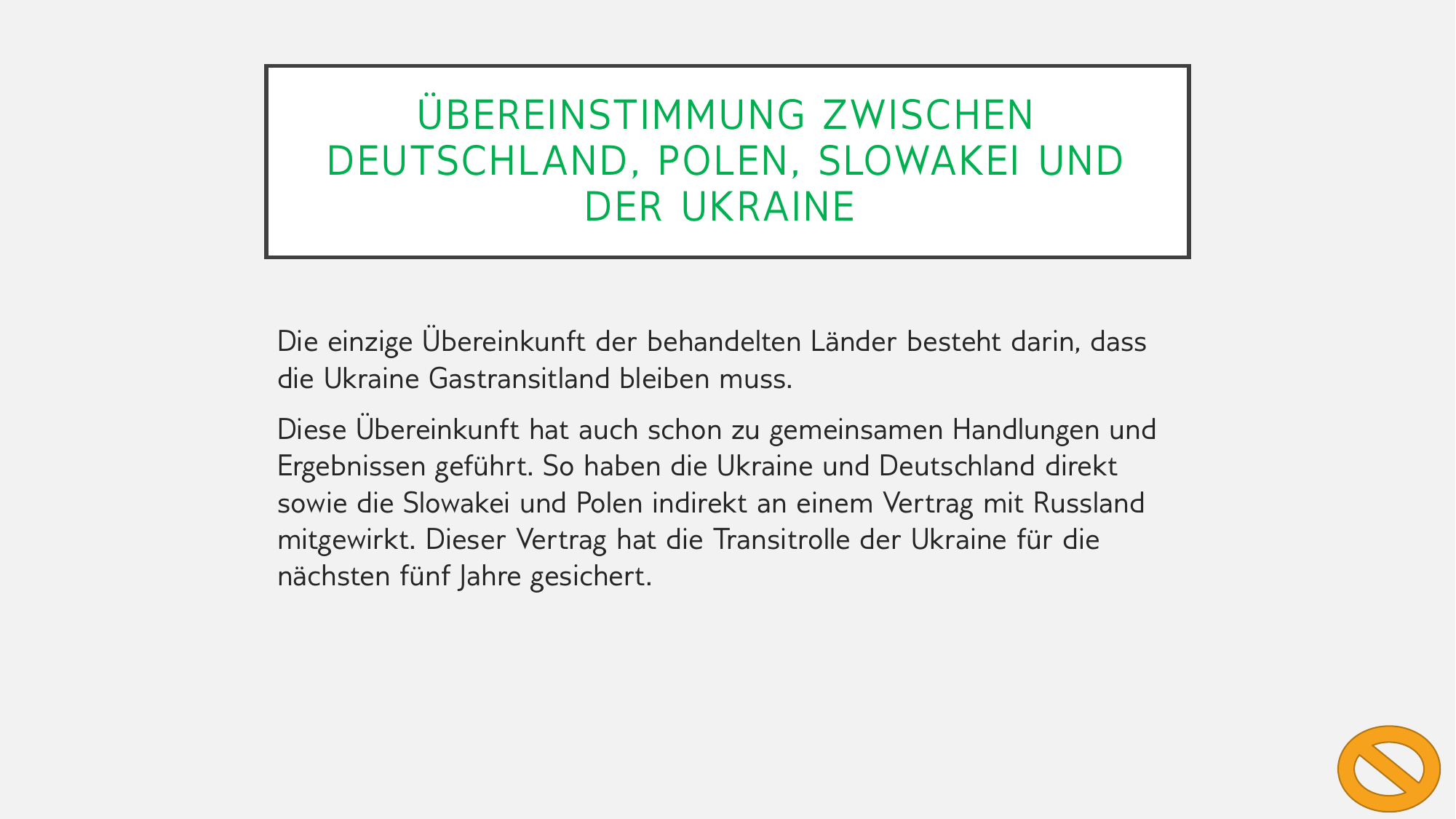

# Übereinstimmung zwischen Deutschland, Polen, Slowakei und der Ukraine
Die einzige Übereinkunft der behandelten Länder besteht darin, dass die Ukraine Gastransitland bleiben muss.
Diese Übereinkunft hat auch schon zu gemeinsamen Handlungen und Ergebnissen geführt. So haben die Ukraine und Deutschland direkt sowie die Slowakei und Polen indirekt an einem Vertrag mit Russland mitgewirkt. Dieser Vertrag hat die Transitrolle der Ukraine für die nächsten fünf Jahre gesichert.